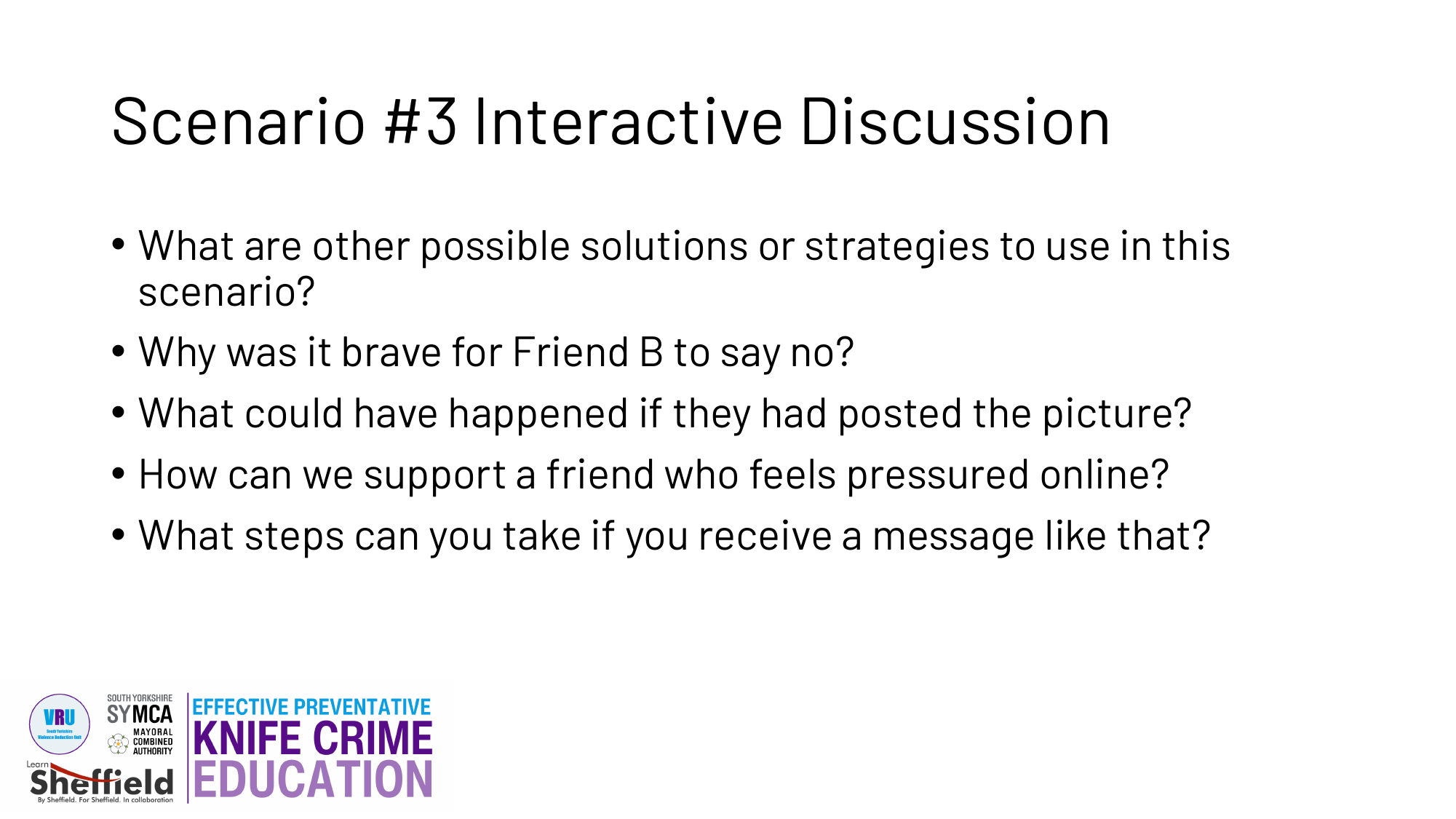

# Scenario #3 Interactive Discussion
What are other possible solutions or strategies to use in this scenario?
Why was it brave for Friend B to say no?
What could have happened if they had posted the picture?
How can we support a friend who feels pressured online?
What steps can you take if you receive a message like that?